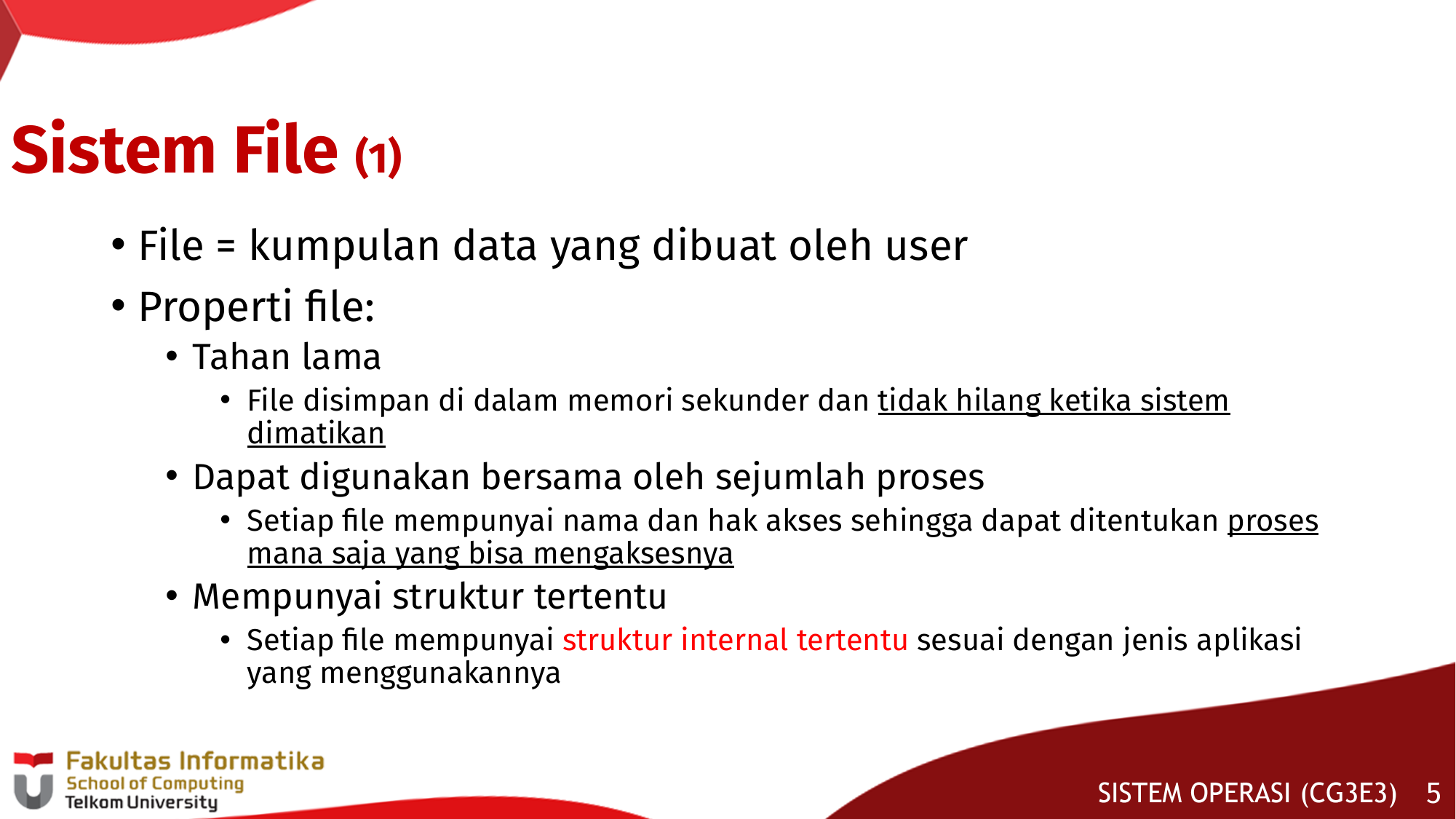

# Sistem File (1)
File = kumpulan data yang dibuat oleh user
Properti file:
Tahan lama
File disimpan di dalam memori sekunder dan tidak hilang ketika sistem dimatikan
Dapat digunakan bersama oleh sejumlah proses
Setiap file mempunyai nama dan hak akses sehingga dapat ditentukan proses mana saja yang bisa mengaksesnya
Mempunyai struktur tertentu
Setiap file mempunyai struktur internal tertentu sesuai dengan jenis aplikasi yang menggunakannya
5